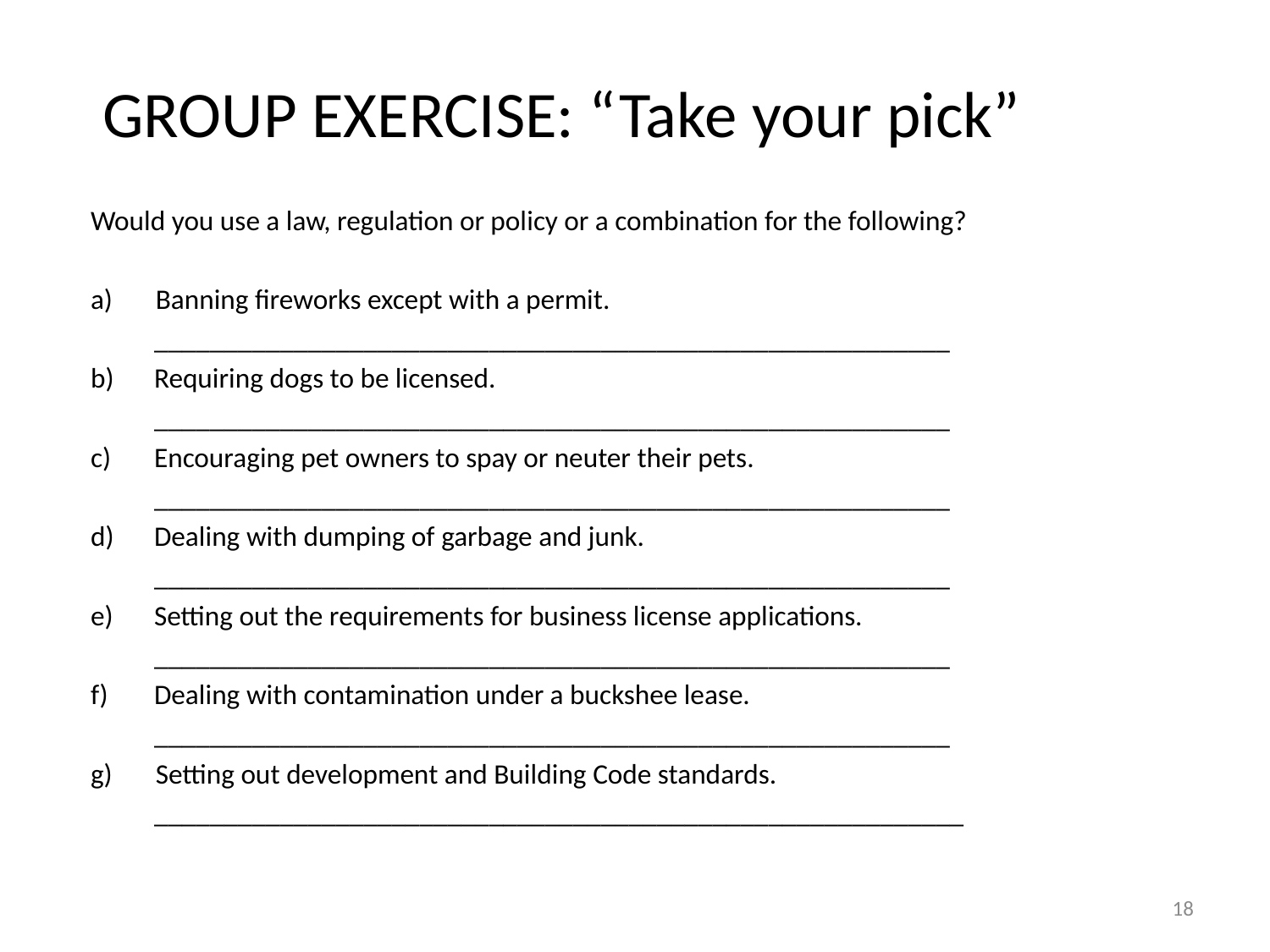

# GROUP EXERCISE: “Take your pick”
Would you use a law, regulation or policy or a combination for the following?

Banning fireworks except with a permit.
	_________________________________________________________
b) 	Requiring dogs to be licensed.
	_________________________________________________________
c)  	Encouraging pet owners to spay or neuter their pets.
	_________________________________________________________
d)	Dealing with dumping of garbage and junk.
	_________________________________________________________
e)	Setting out the requirements for business license applications.
	_________________________________________________________
f) 	Dealing with contamination under a buckshee lease.
	_________________________________________________________
Setting out development and Building Code standards.
	__________________________________________________________

18